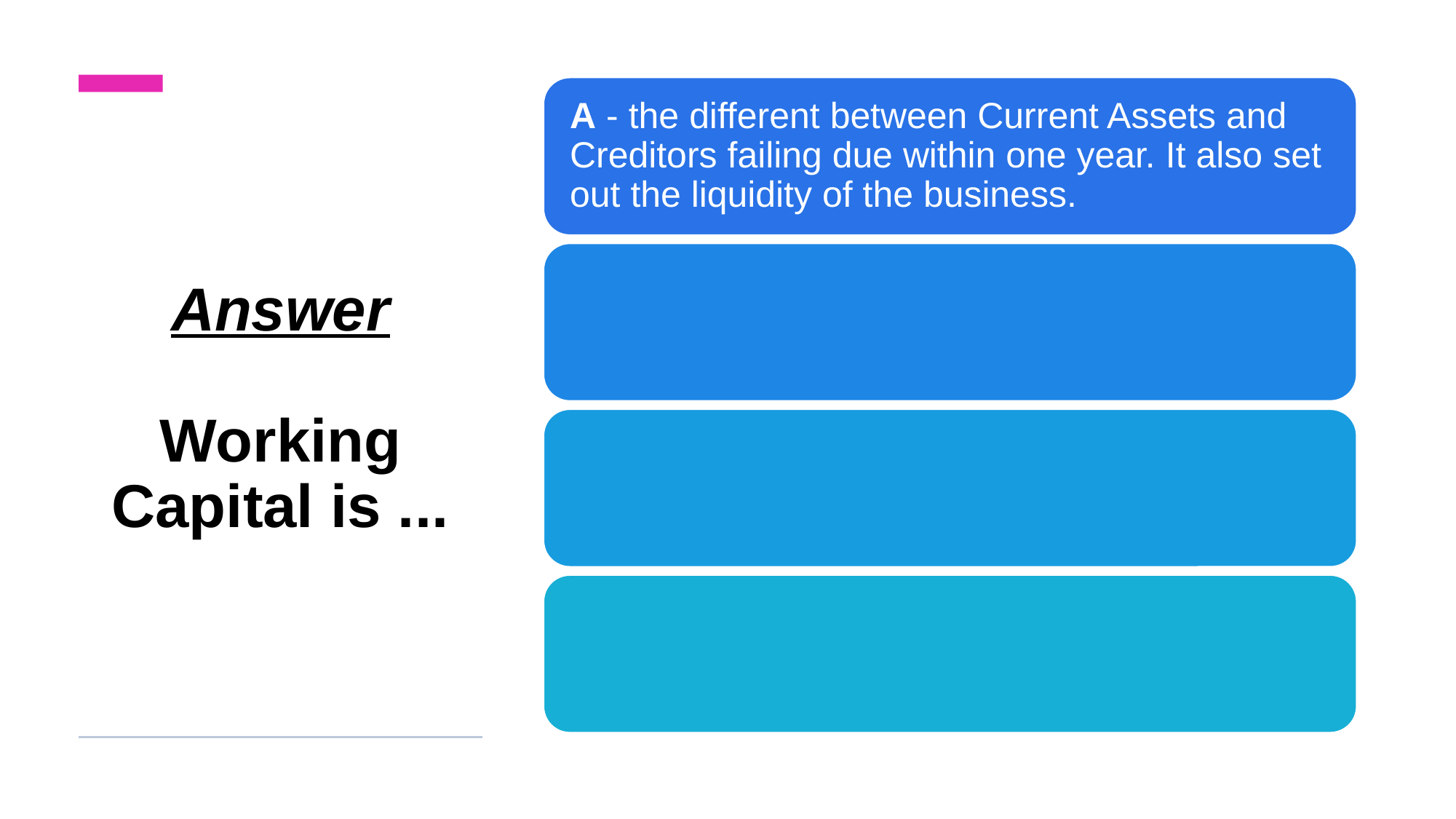

A - the different between Current Assets and Creditors failing due within one year. It also set out the liquidity of the business.

# Answer Working Capital is ...